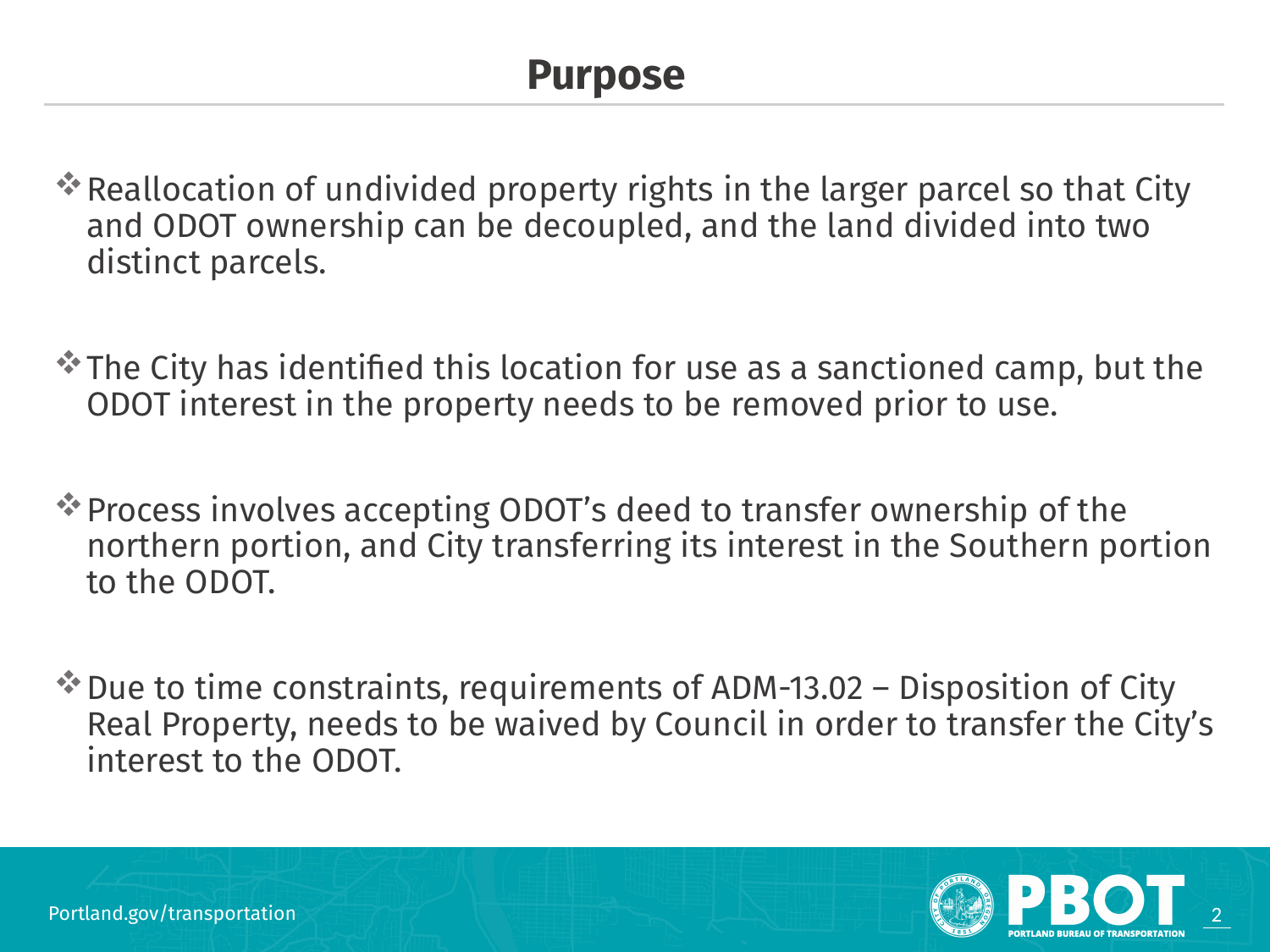

# Purpose
Reallocation of undivided property rights in the larger parcel so that City and ODOT ownership can be decoupled, and the land divided into two distinct parcels.

The City has identified this location for use as a sanctioned camp, but the ODOT interest in the property needs to be removed prior to use.

Process involves accepting ODOT’s deed to transfer ownership of the northern portion, and City transferring its interest in the Southern portion to the ODOT.

Due to time constraints, requirements of ADM-13.02 – Disposition of City Real Property, needs to be waived by Council in order to transfer the City’s interest to the ODOT.